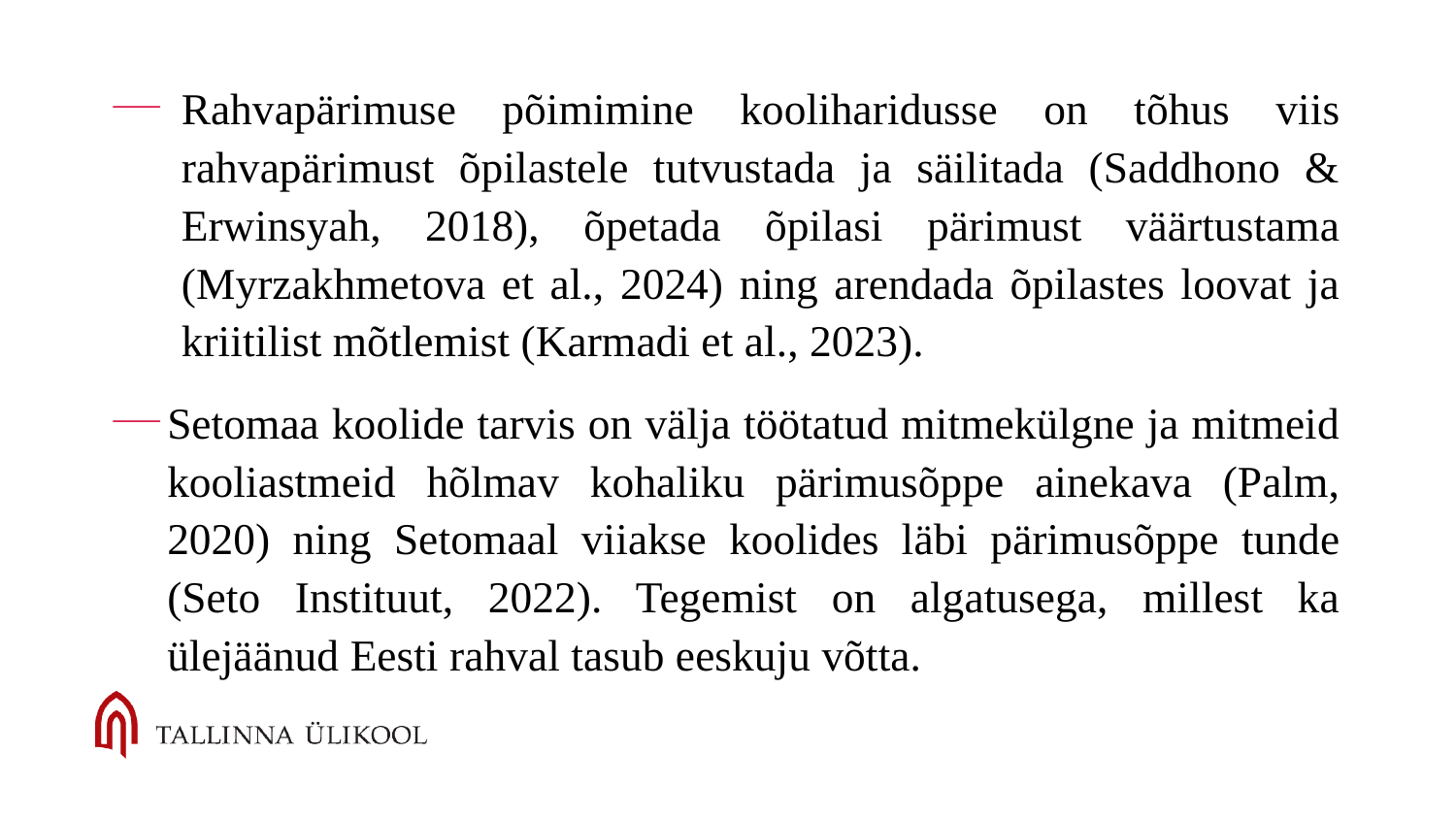

Rahvapärimuse põimimine kooliharidusse on tõhus viis rahvapärimust õpilastele tutvustada ja säilitada (Saddhono & Erwinsyah, 2018), õpetada õpilasi pärimust väärtustama (Myrzakhmetova et al., 2024) ning arendada õpilastes loovat ja kriitilist mõtlemist (Karmadi et al., 2023).
Setomaa koolide tarvis on välja töötatud mitmekülgne ja mitmeid kooliastmeid hõlmav kohaliku pärimusõppe ainekava (Palm, 2020) ning Setomaal viiakse koolides läbi pärimusõppe tunde (Seto Instituut, 2022). Tegemist on algatusega, millest ka ülejäänud Eesti rahval tasub eeskuju võtta.